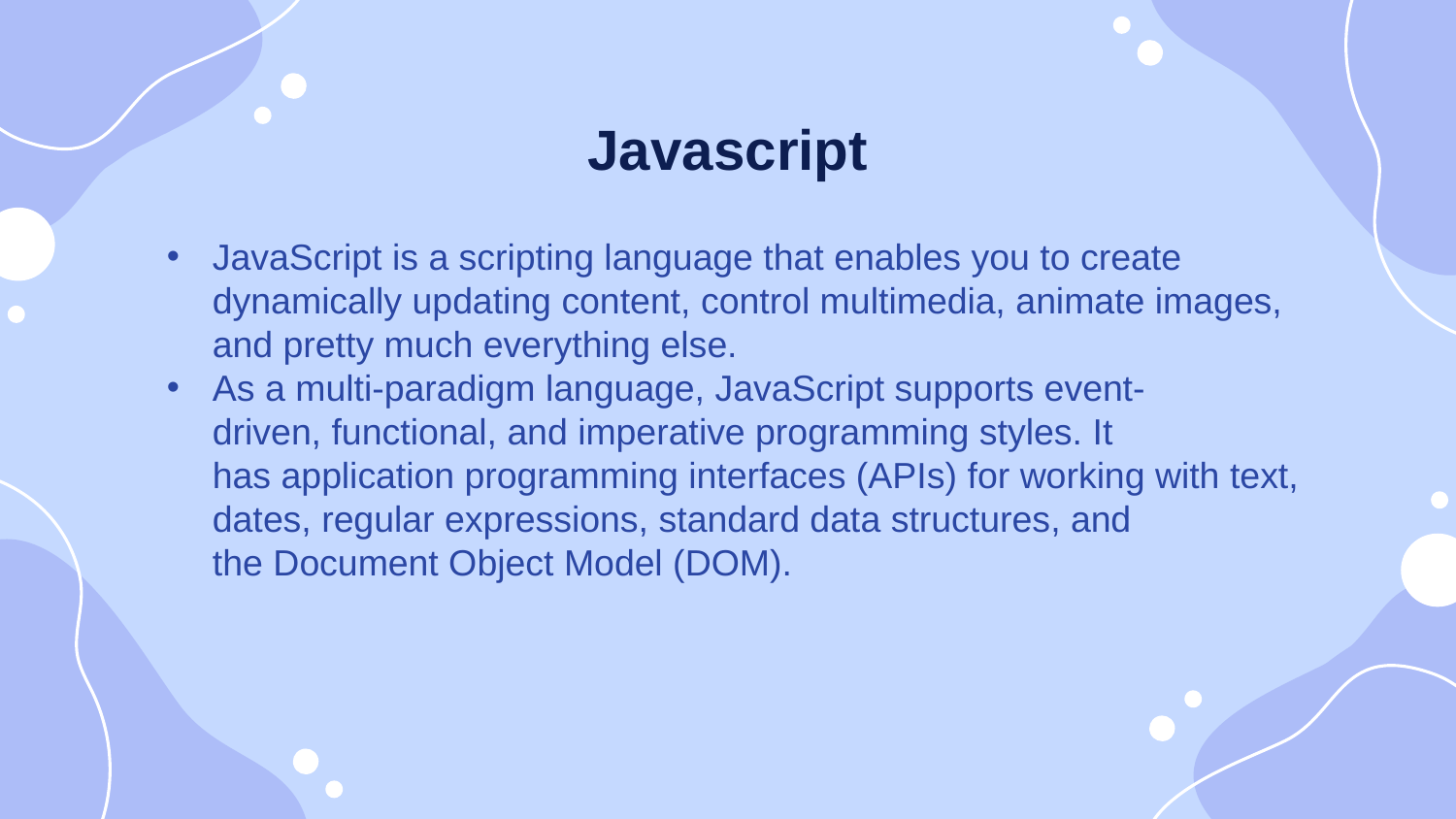

Javascript
JavaScript is a scripting language that enables you to create dynamically updating content, control multimedia, animate images, and pretty much everything else.
As a multi-paradigm language, JavaScript supports event-driven, functional, and imperative programming styles. It has application programming interfaces (APIs) for working with text, dates, regular expressions, standard data structures, and the Document Object Model (DOM).